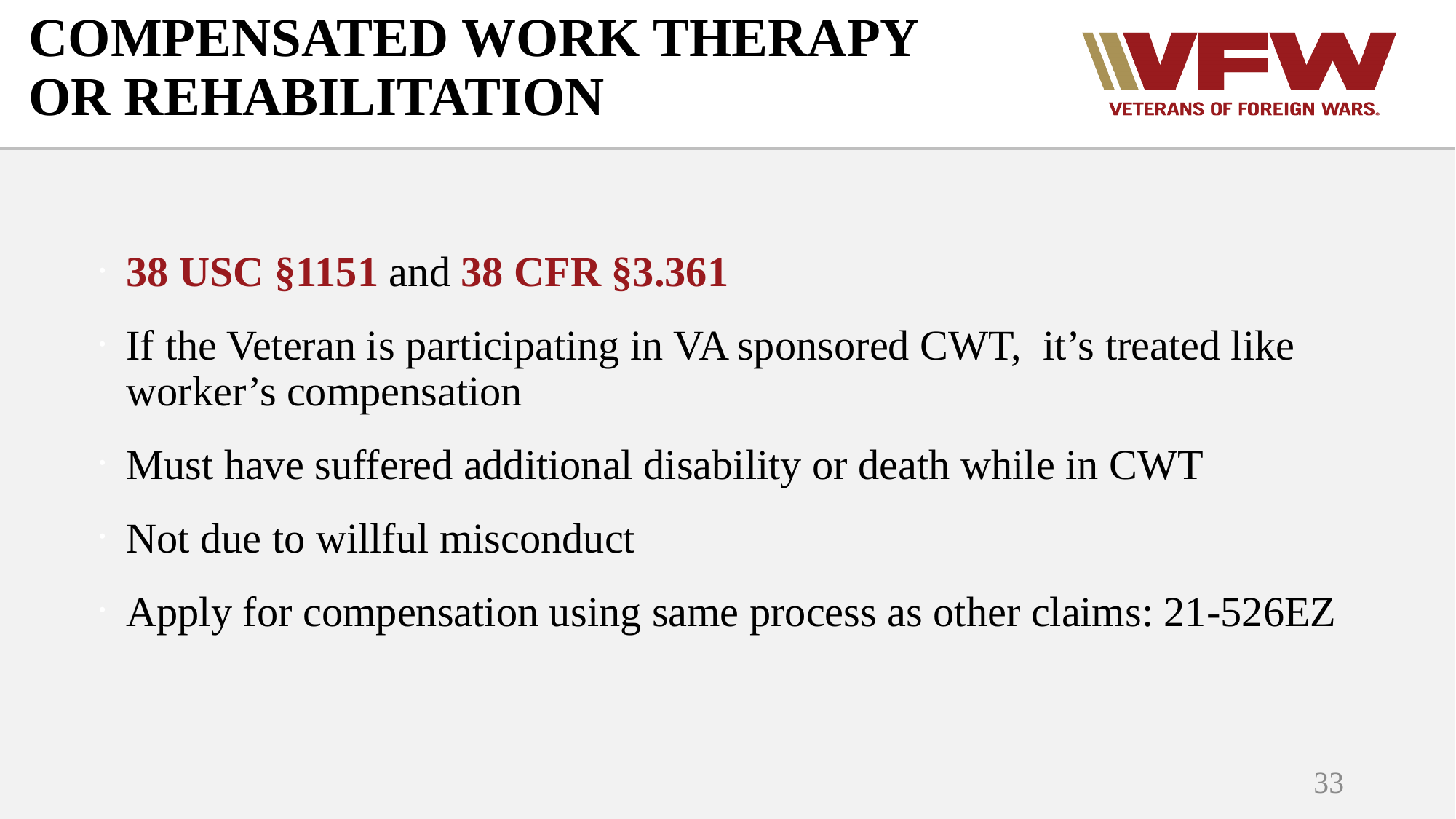

# COMPENSATED WORK THERAPY OR REHABILITATION
38 USC §1151 and 38 CFR §3.361
If the Veteran is participating in VA sponsored CWT,  it’s treated like worker’s compensation
Must have suffered additional disability or death while in CWT
Not due to willful misconduct
Apply for compensation using same process as other claims: 21-526EZ

33